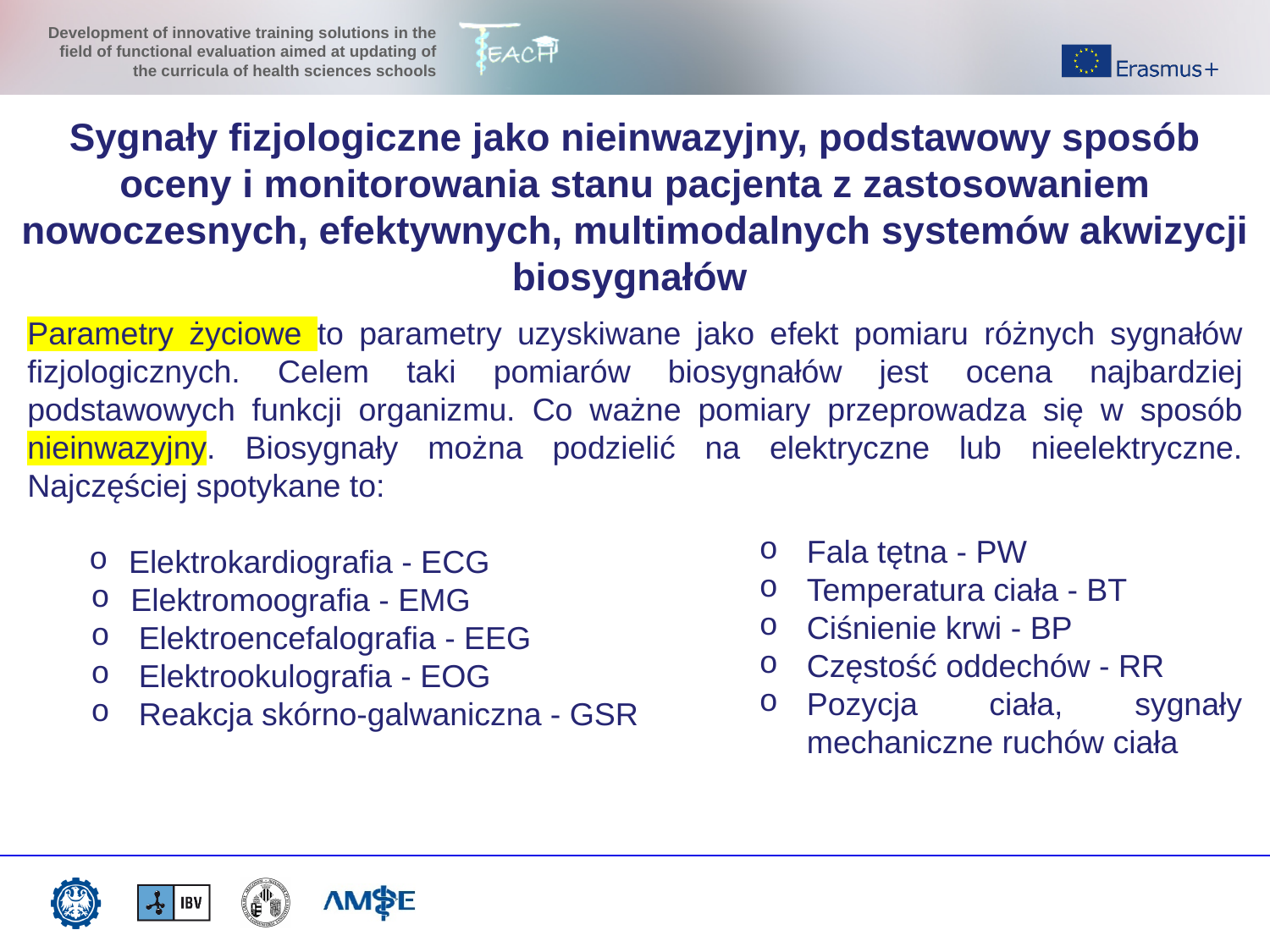

Sygnały fizjologiczne jako nieinwazyjny, podstawowy sposób oceny i monitorowania stanu pacjenta z zastosowaniem nowoczesnych, efektywnych, multimodalnych systemów akwizycji biosygnałów
Parametry życiowe to parametry uzyskiwane jako efekt pomiaru różnych sygnałów fizjologicznych. Celem taki pomiarów biosygnałów jest ocena najbardziej podstawowych funkcji organizmu. Co ważne pomiary przeprowadza się w sposób nieinwazyjny. Biosygnały można podzielić na elektryczne lub nieelektryczne. Najczęściej spotykane to:

Elektrokardiografia - ECG
Elektromoografia - EMG
Elektroencefalografia - EEG
Elektrookulografia - EOG
Reakcja skórno-galwaniczna - GSR
Fala tętna - PW
Temperatura ciała - BT
Ciśnienie krwi - BP
Częstość oddechów - RR
Pozycja ciała, sygnały mechaniczne ruchów ciała